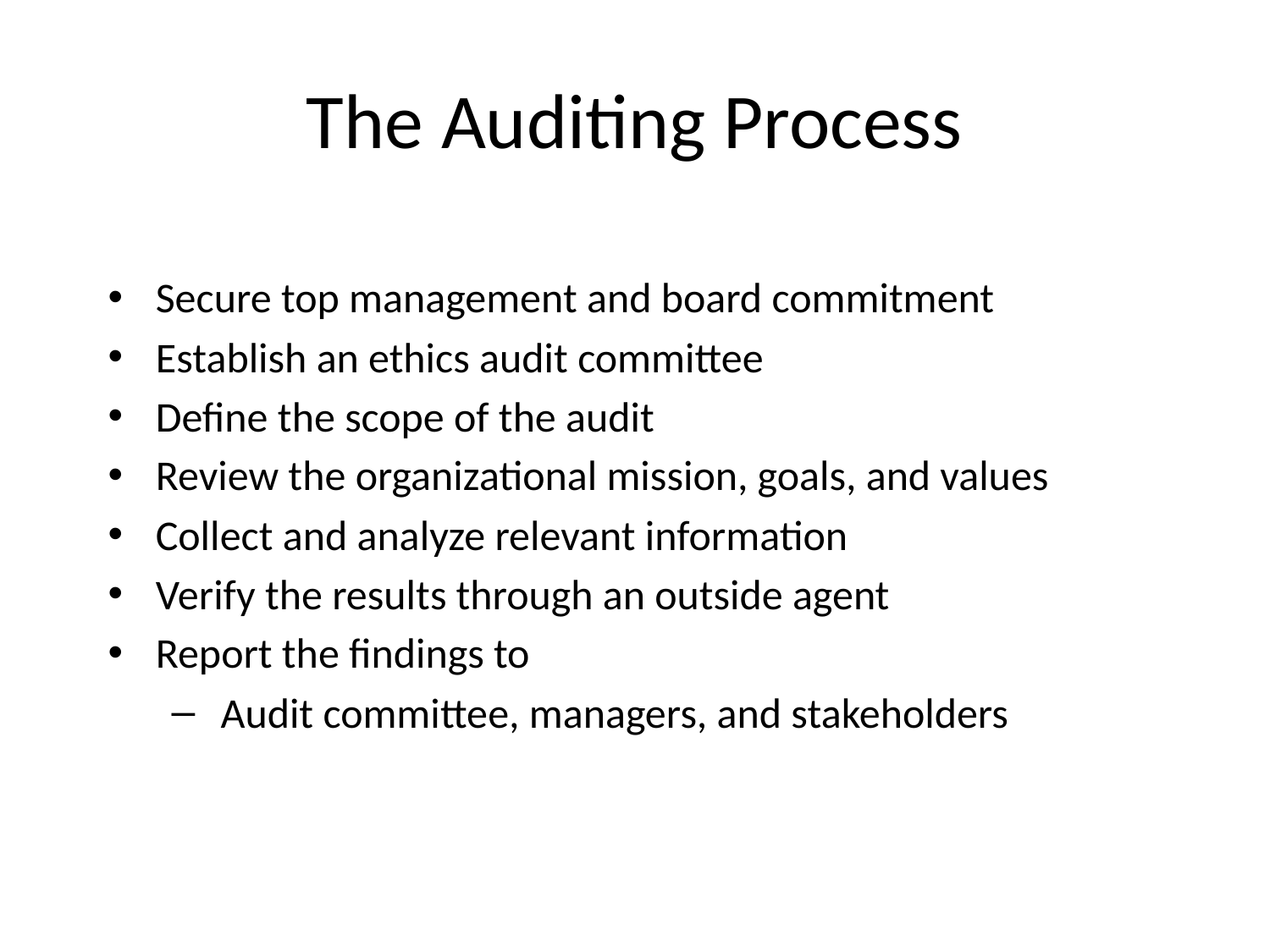

The Auditing Process
Secure top management and board commitment
Establish an ethics audit committee
Define the scope of the audit
Review the organizational mission, goals, and values
Collect and analyze relevant information
Verify the results through an outside agent
Report the findings to
 Audit committee, managers, and stakeholders